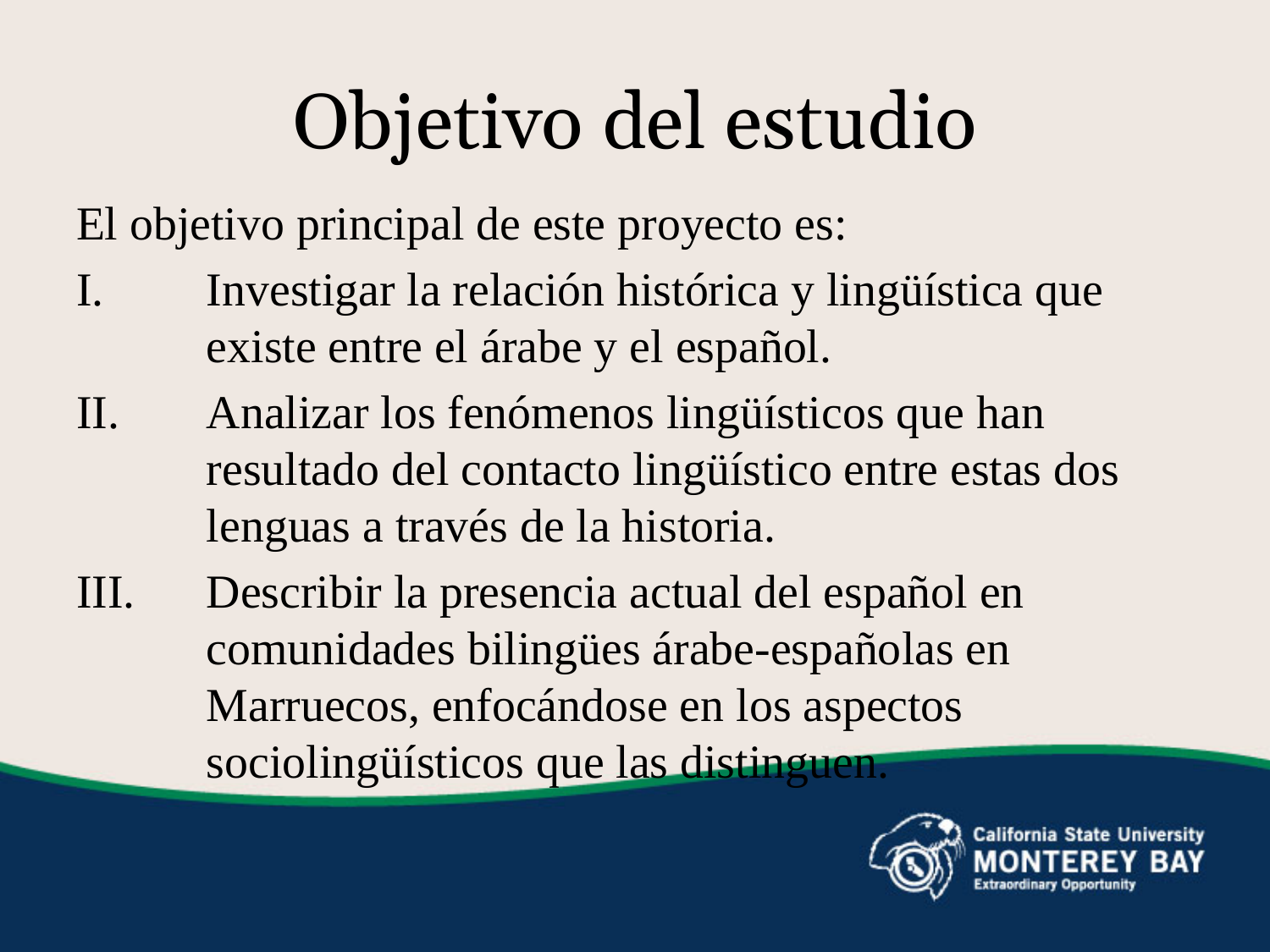

# Objetivo del estudio
El objetivo principal de este proyecto es:
Investigar la relación histórica y lingüística que existe entre el árabe y el español.
Analizar los fenómenos lingüísticos que han resultado del contacto lingüístico entre estas dos lenguas a través de la historia.
Describir la presencia actual del español en comunidades bilingües árabe-españolas en Marruecos, enfocándose en los aspectos sociolingüísticos que las distinguen.